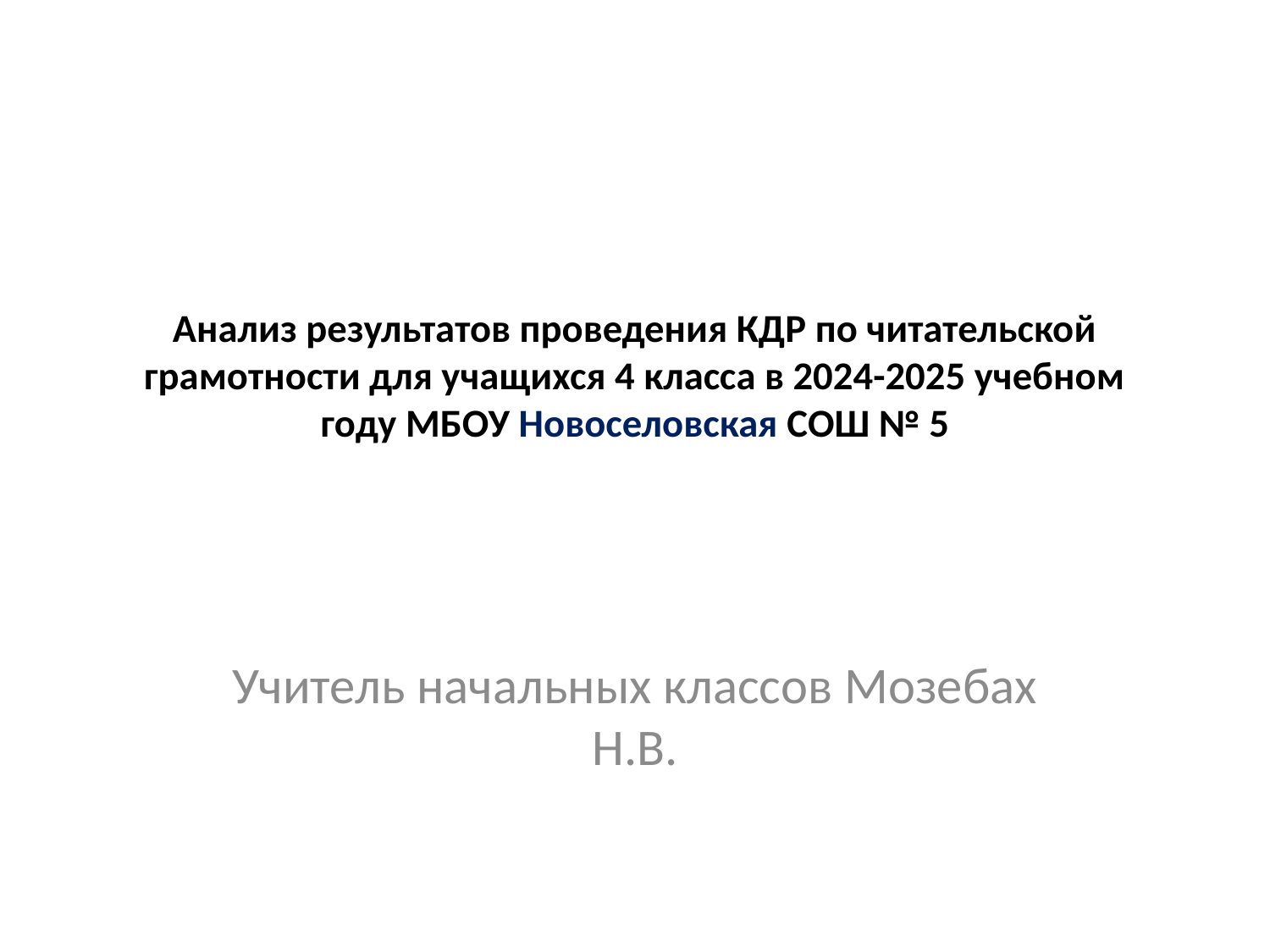

# Анализ результатов проведения КДР по читательской грамотности для учащихся 4 класса в 2024-2025 учебном году МБОУ Новоселовская СОШ № 5
Учитель начальных классов Мозебах Н.В.